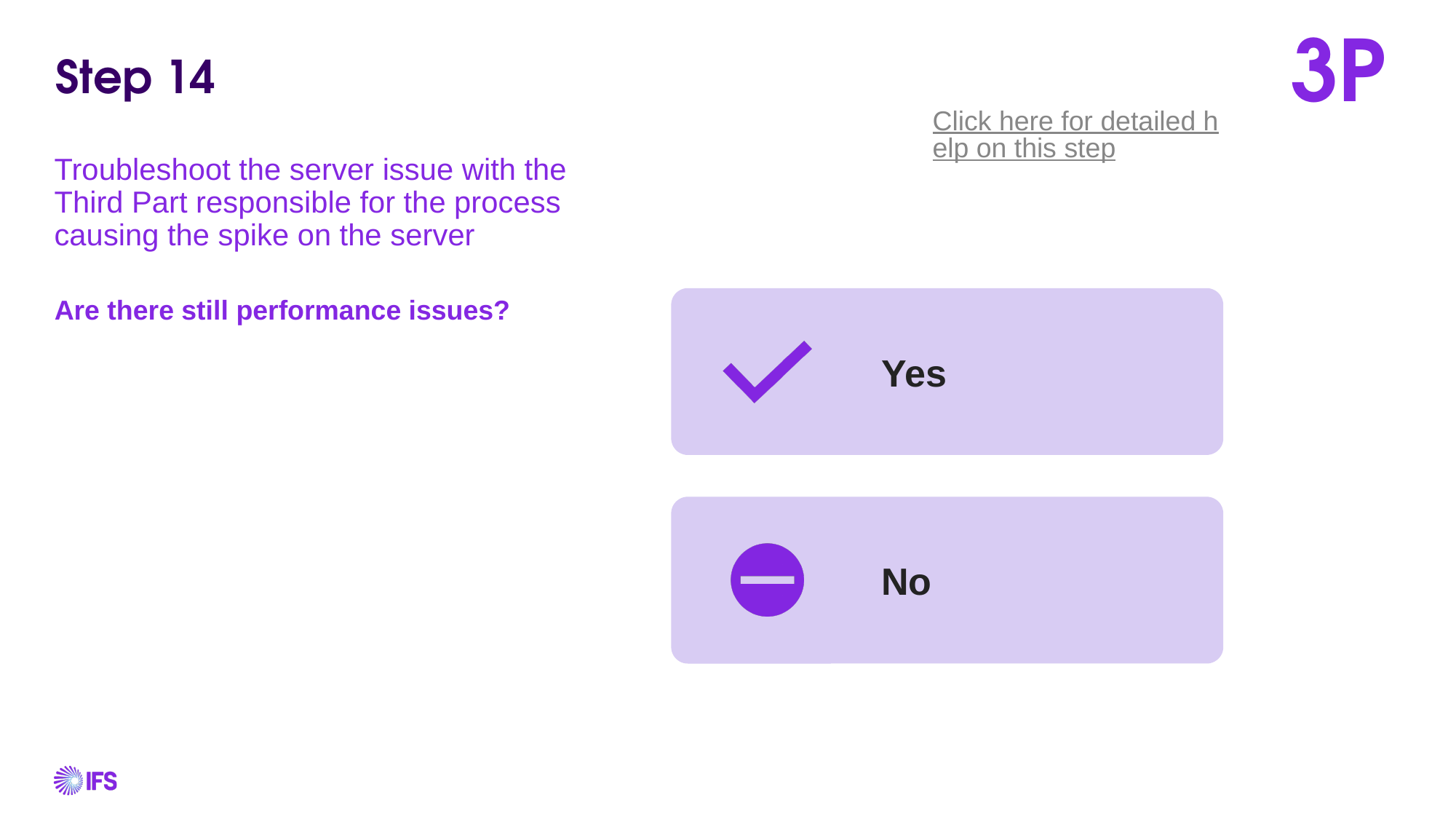

3P
# Step 14
Click here for detailed help on this step
Troubleshoot the server issue with the Third Part responsible for the process causing the spike on the server

Yes
No
Are there still performance issues?